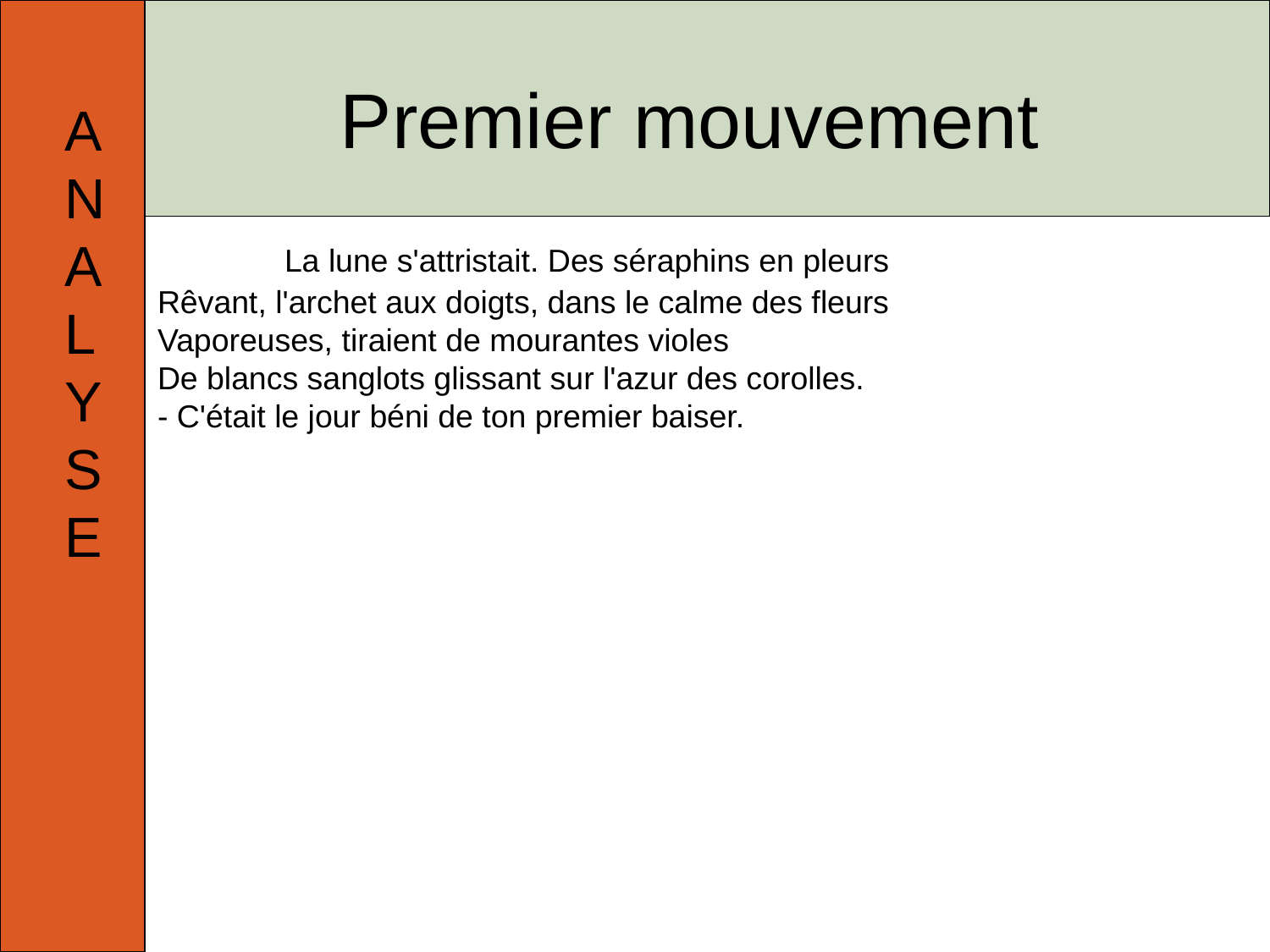

# Premier mouvement
A
N
A
L
Y
S
E
	La lune s'attristait. Des séraphins en pleurs
Rêvant, l'archet aux doigts, dans le calme des fleurs
Vaporeuses, tiraient de mourantes violes
De blancs sanglots glissant sur l'azur des corolles.
- C'était le jour béni de ton premier baiser.